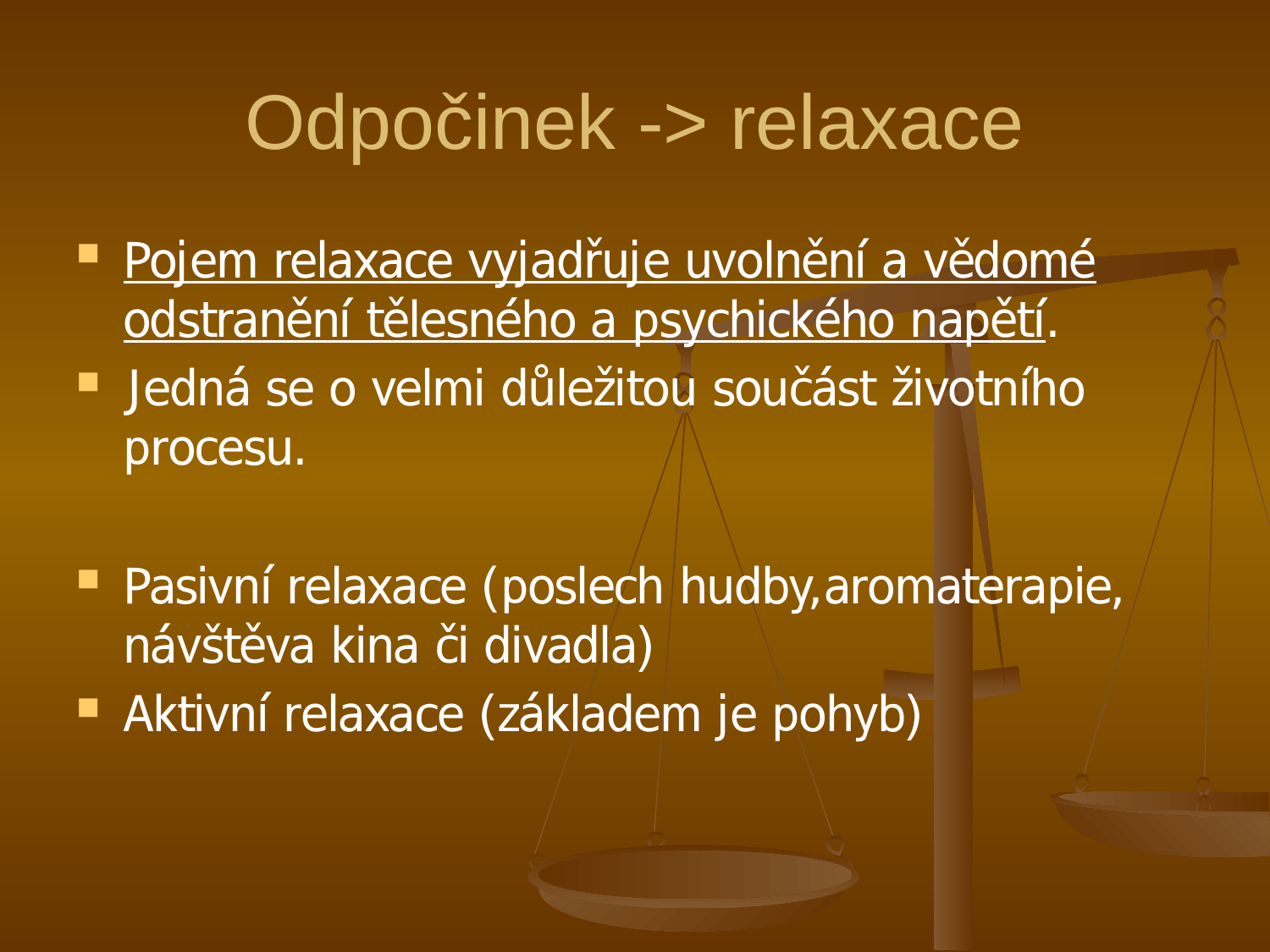

# Odpočinek -> relaxace
Pojem relaxace vyjadřuje uvolnění a vědomé odstranění tělesného a psychického napětí.
Jedná se o velmi důležitou součást životního procesu.

Pasivní relaxace (poslech hudby,aromaterapie, návštěva kina či divadla)
Aktivní relaxace (základem je pohyb)